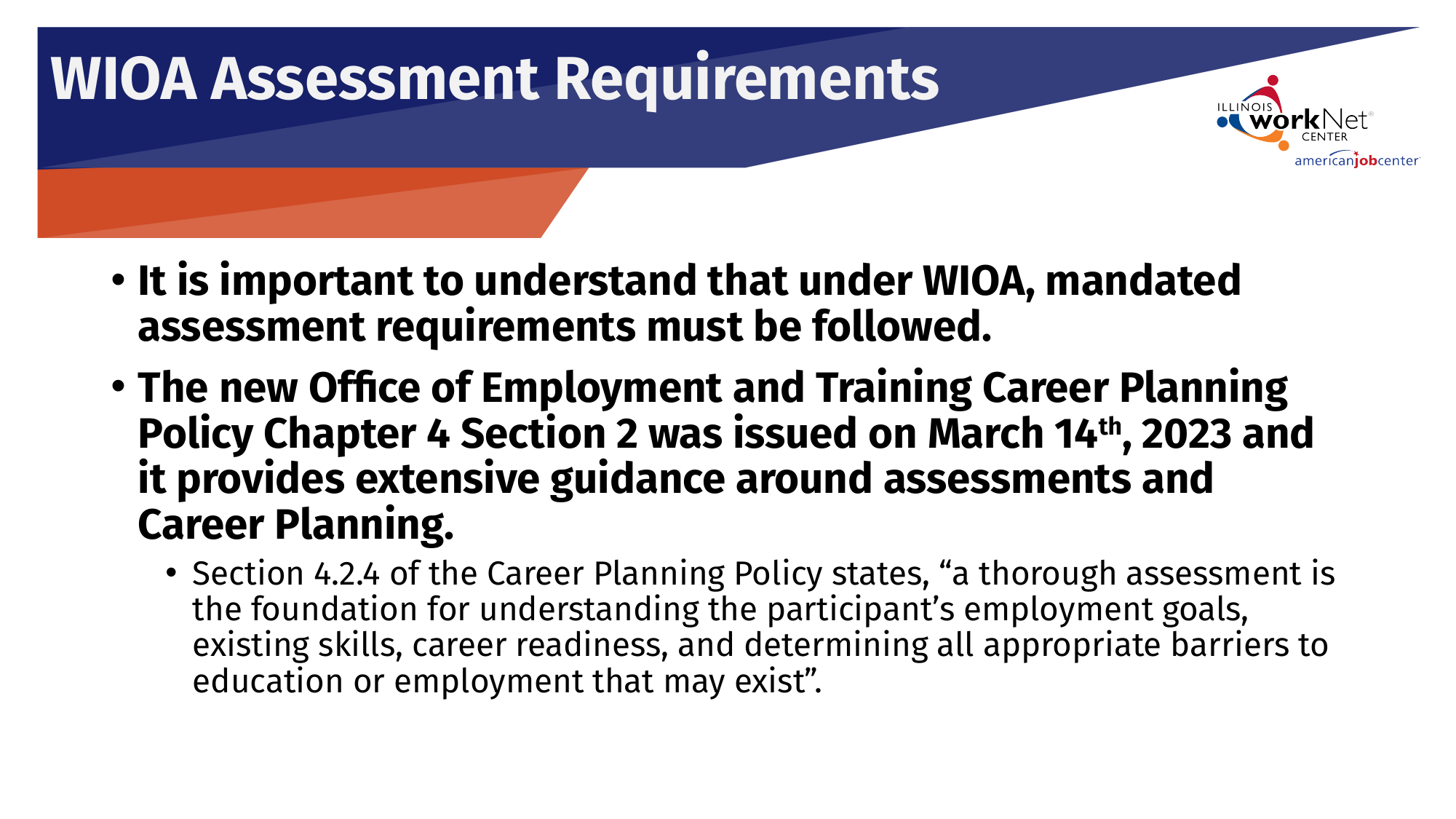

WIOA Assessment Requirements
It is important to understand that under WIOA, mandated assessment requirements must be followed.
The new Office of Employment and Training Career Planning Policy Chapter 4 Section 2 was issued on March 14th, 2023 and it provides extensive guidance around assessments and Career Planning.
Section 4.2.4 of the Career Planning Policy states, “a thorough assessment is the foundation for understanding the participant’s employment goals, existing skills, career readiness, and determining all appropriate barriers to education or employment that may exist”.